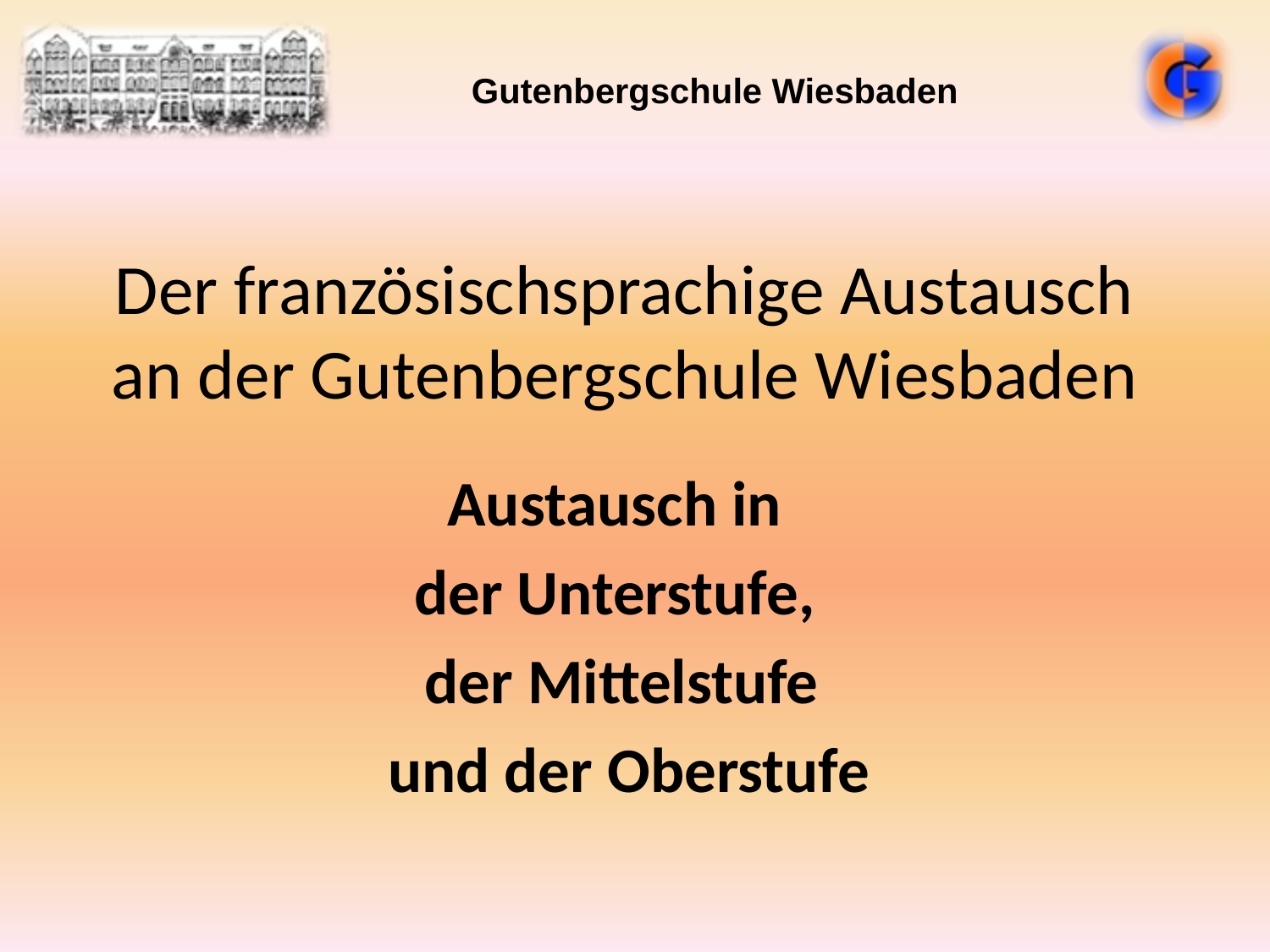

Gutenbergschule Wiesbaden
# Der französischsprachige Austausch an der Gutenbergschule Wiesbaden
Austausch in
der Unterstufe,
der Mittelstufe
 und der Oberstufe